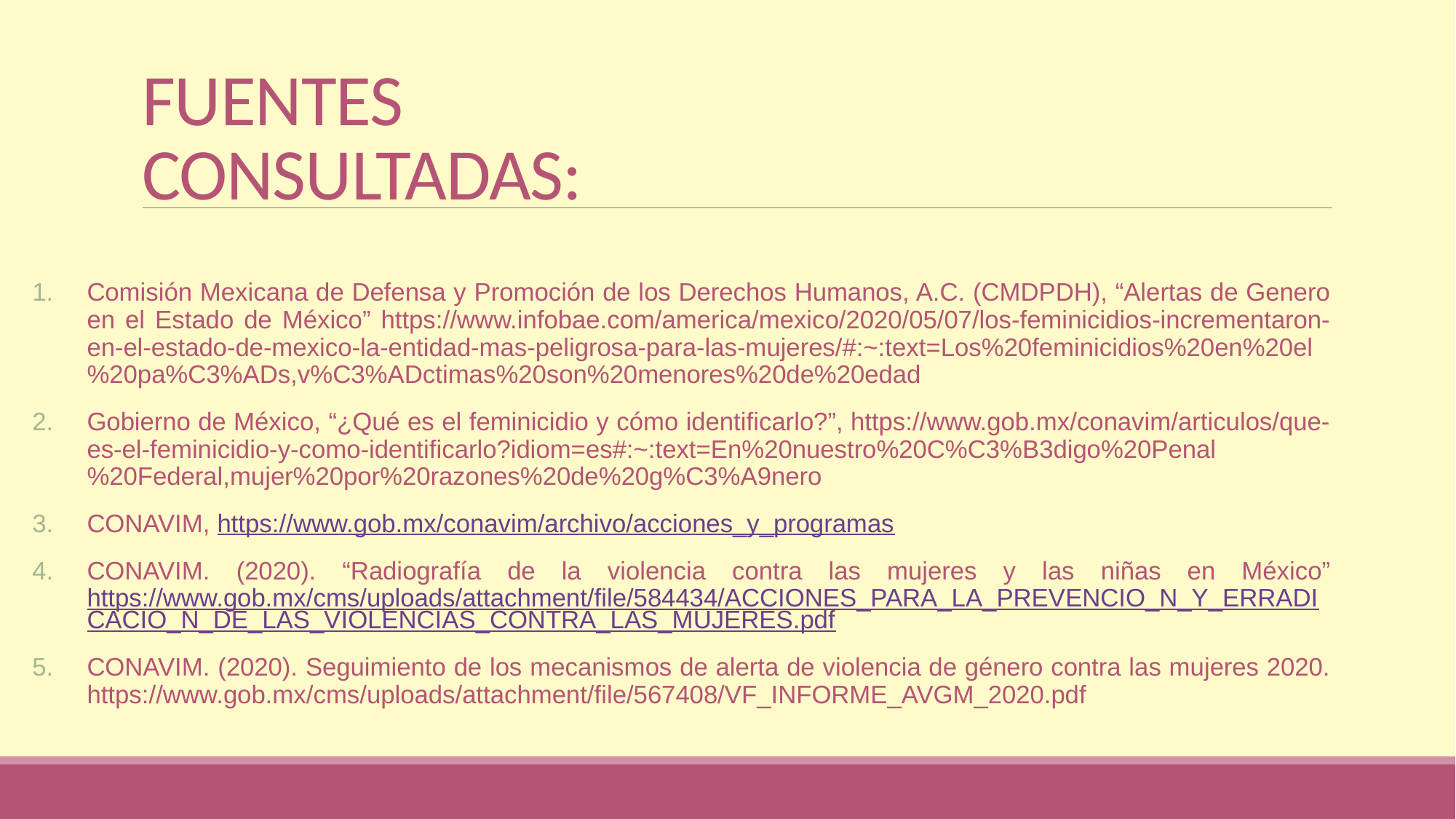

# FUENTES  CONSULTADAS:

Comisión Mexicana de Defensa y Promoción de los Derechos Humanos, A.C. (CMDPDH), “Alertas de Genero en el Estado de México” https://www.infobae.com/america/mexico/2020/05/07/los-feminicidios-incrementaron-en-el-estado-de-mexico-la-entidad-mas-peligrosa-para-las-mujeres/#:~:text=Los%20feminicidios%20en%20el%20pa%C3%ADs,v%C3%ADctimas%20son%20menores%20de%20edad
Gobierno de México, “¿Qué es el feminicidio y cómo identificarlo?”, https://www.gob.mx/conavim/articulos/que-es-el-feminicidio-y-como-identificarlo?idiom=es#:~:text=En%20nuestro%20C%C3%B3digo%20Penal%20Federal,mujer%20por%20razones%20de%20g%C3%A9nero
CONAVIM, https://www.gob.mx/conavim/archivo/acciones_y_programas
CONAVIM. (2020). “Radiografía de la violencia contra las mujeres y las niñas en México” https://www.gob.mx/cms/uploads/attachment/file/584434/ACCIONES_PARA_LA_PREVENCIO_N_Y_ERRADICACIO_N_DE_LAS_VIOLENCIAS_CONTRA_LAS_MUJERES.pdf
CONAVIM. (2020). Seguimiento de los mecanismos de alerta de violencia de género contra las mujeres 2020. https://www.gob.mx/cms/uploads/attachment/file/567408/VF_INFORME_AVGM_2020.pdf